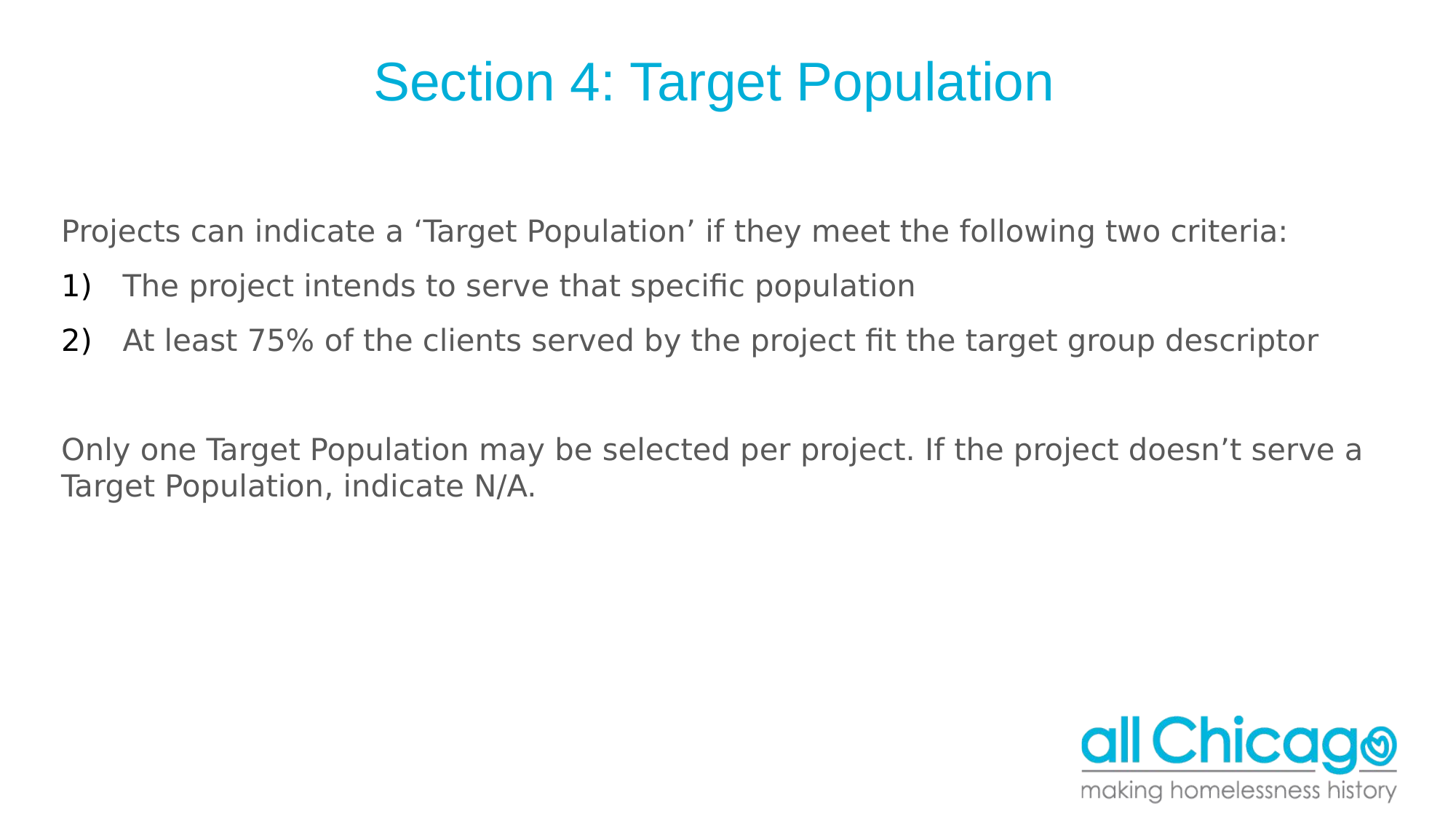

# Section 4: Target Population
Projects can indicate a ‘Target Population’ if they meet the following two criteria:
The project intends to serve that specific population
At least 75% of the clients served by the project fit the target group descriptor

Only one Target Population may be selected per project. If the project doesn’t serve a Target Population, indicate N/A.